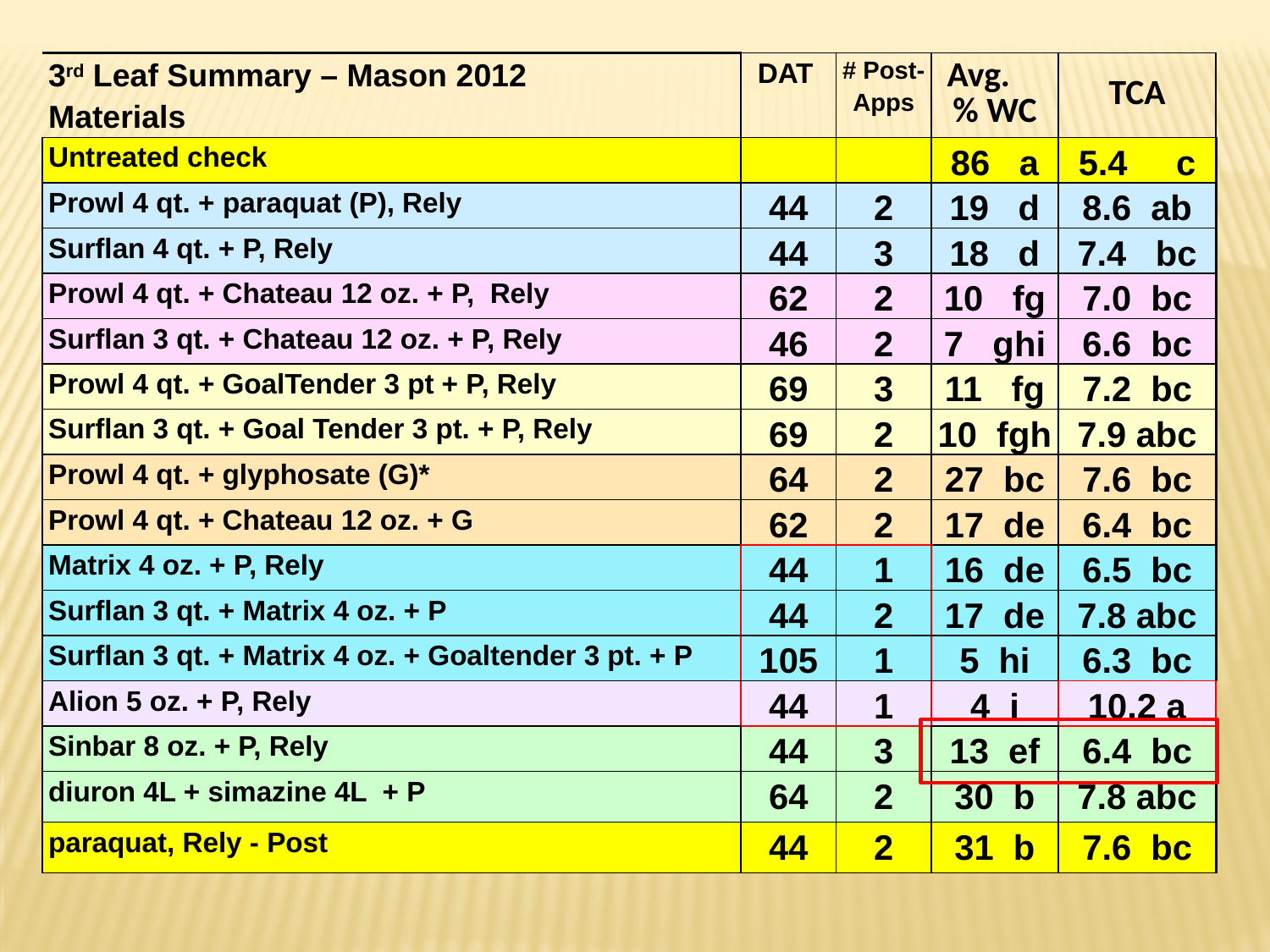

| 3rd Leaf Summary – Mason 2012 Materials | DAT | # Post-Apps | Avg. % WC | TCA |
| --- | --- | --- | --- | --- |
| Untreated check |  |  | 86 a | 5.4 c |
| Prowl 4 qt. + paraquat (P), Rely | 44 | 2 | 19 d | 8.6 ab |
| Surflan 4 qt. + P, Rely | 44 | 3 | 18 d | 7.4 bc |
| Prowl 4 qt. + Chateau 12 oz. + P, Rely | 62 | 2 | 10 fg | 7.0 bc |
| Surflan 3 qt. + Chateau 12 oz. + P, Rely | 46 | 2 | 7 ghi | 6.6 bc |
| Prowl 4 qt. + GoalTender 3 pt + P, Rely | 69 | 3 | 11 fg | 7.2 bc |
| Surflan 3 qt. + Goal Tender 3 pt. + P, Rely | 69 | 2 | 10 fgh | 7.9 abc |
| Prowl 4 qt. + glyphosate (G)\* | 64 | 2 | 27 bc | 7.6 bc |
| Prowl 4 qt. + Chateau 12 oz. + G | 62 | 2 | 17 de | 6.4 bc |
| Matrix 4 oz. + P, Rely | 44 | 1 | 16 de | 6.5 bc |
| Surflan 3 qt. + Matrix 4 oz. + P | 44 | 2 | 17 de | 7.8 abc |
| Surflan 3 qt. + Matrix 4 oz. + Goaltender 3 pt. + P | 105 | 1 | 5 hi | 6.3 bc |
| Alion 5 oz. + P, Rely | 44 | 1 | 4 i | 10.2 a |
| Sinbar 8 oz. + P, Rely | 44 | 3 | 13 ef | 6.4 bc |
| diuron 4L + simazine 4L + P | 64 | 2 | 30 b | 7.8 abc |
| paraquat, Rely - Post | 44 | 2 | 31 b | 7.6 bc |